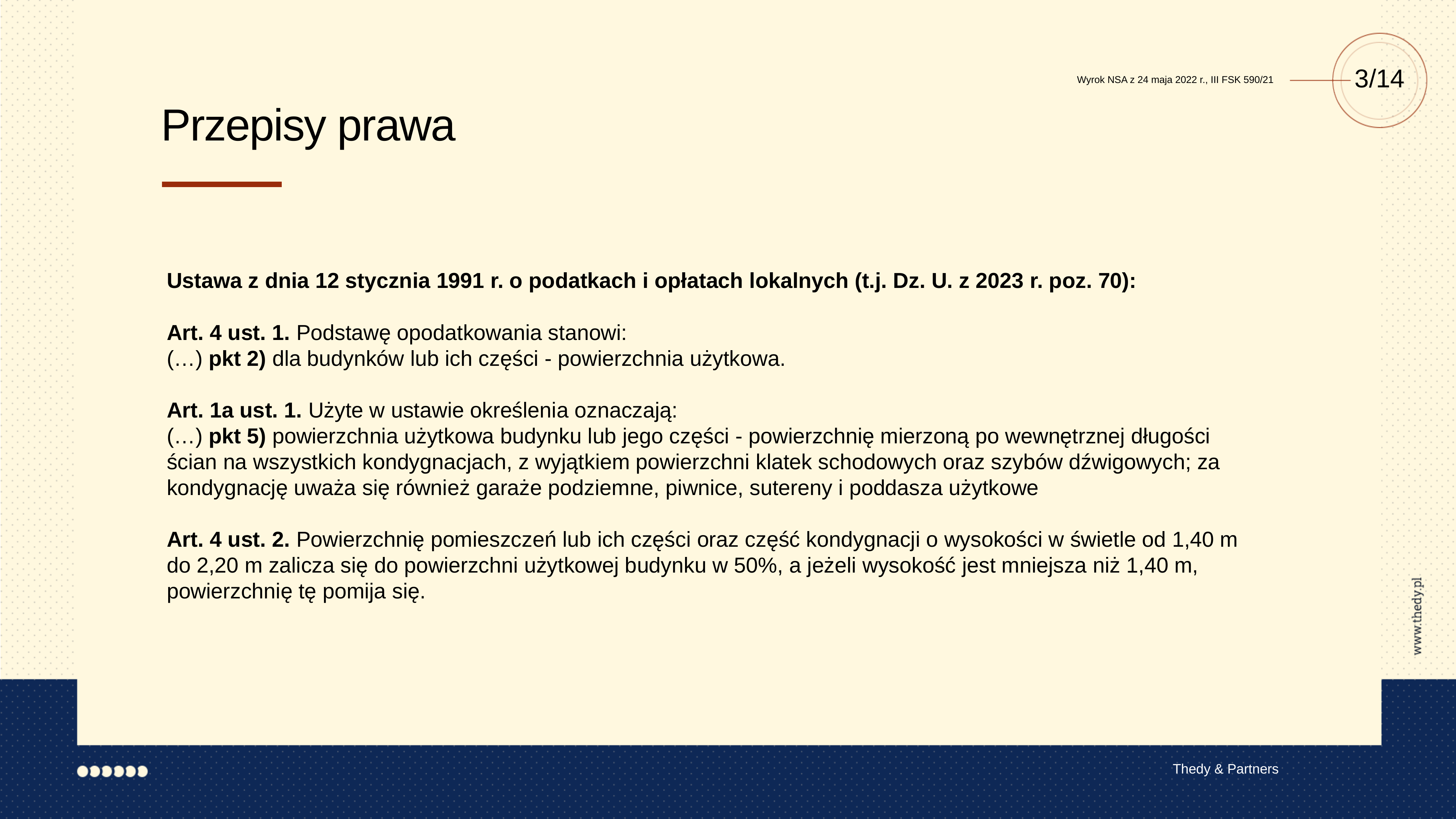

3/14
Wyrok NSA z 24 maja 2022 r., III FSK 590/21
Przepisy prawa
Ustawa z dnia 12 stycznia 1991 r. o podatkach i opłatach lokalnych (t.j. Dz. U. z 2023 r. poz. 70):

Art. 4 ust. 1. Podstawę opodatkowania stanowi:
(…) pkt 2) dla budynków lub ich części - powierzchnia użytkowa.

Art. 1a ust. 1. Użyte w ustawie określenia oznaczają:
(…) pkt 5) powierzchnia użytkowa budynku lub jego części - powierzchnię mierzoną po wewnętrznej długości ścian na wszystkich kondygnacjach, z wyjątkiem powierzchni klatek schodowych oraz szybów dźwigowych; za kondygnację uważa się również garaże podziemne, piwnice, sutereny i poddasza użytkowe

Art. 4 ust. 2. Powierzchnię pomieszczeń lub ich części oraz część kondygnacji o wysokości w świetle od 1,40 m do 2,20 m zalicza się do powierzchni użytkowej budynku w 50%, a jeżeli wysokość jest mniejsza niż 1,40 m, powierzchnię tę pomija się.
Thedy & Partners